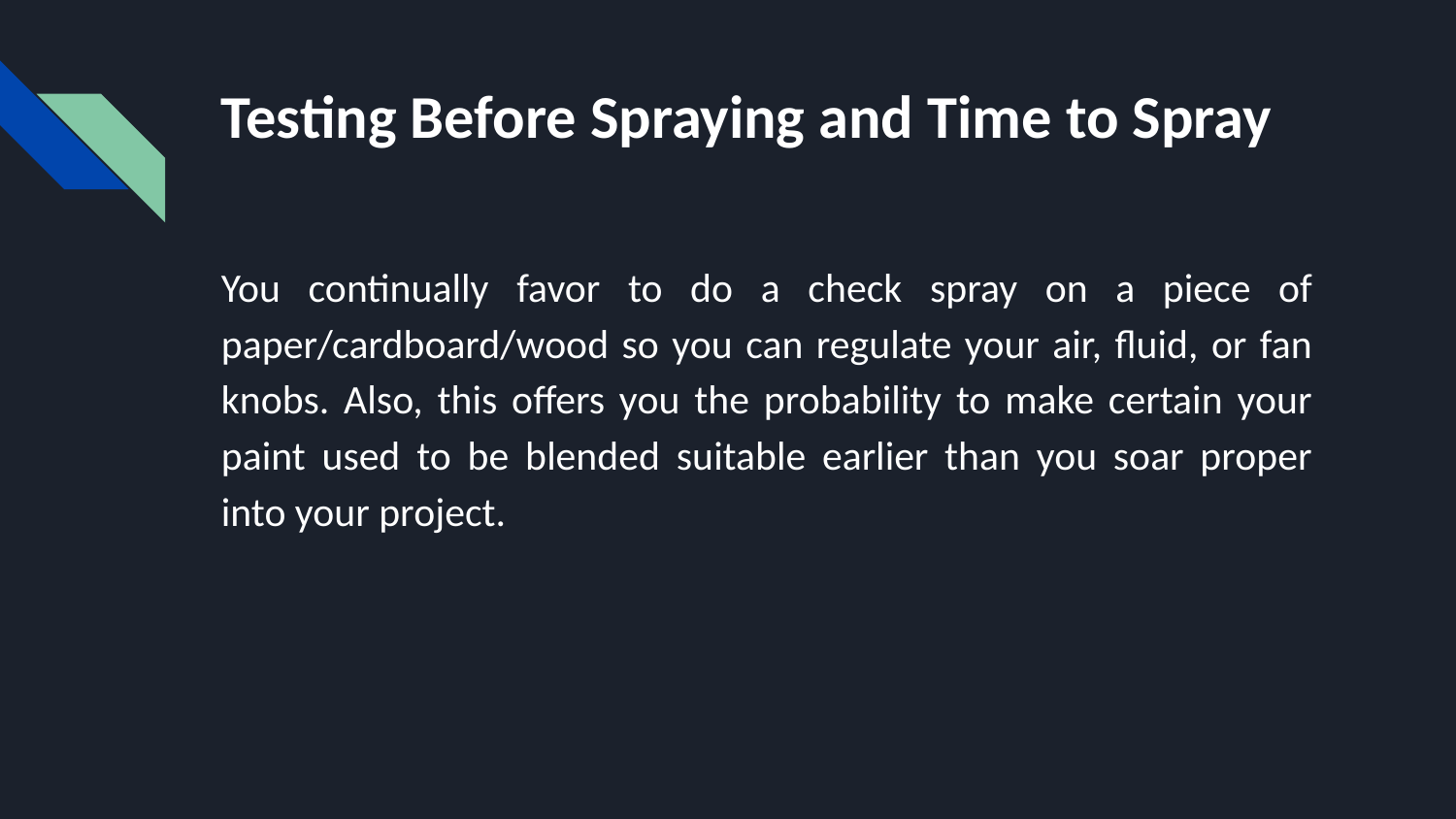

# Testing Before Spraying and Time to Spray
You continually favor to do a check spray on a piece of paper/cardboard/wood so you can regulate your air, fluid, or fan knobs. Also, this offers you the probability to make certain your paint used to be blended suitable earlier than you soar proper into your project.